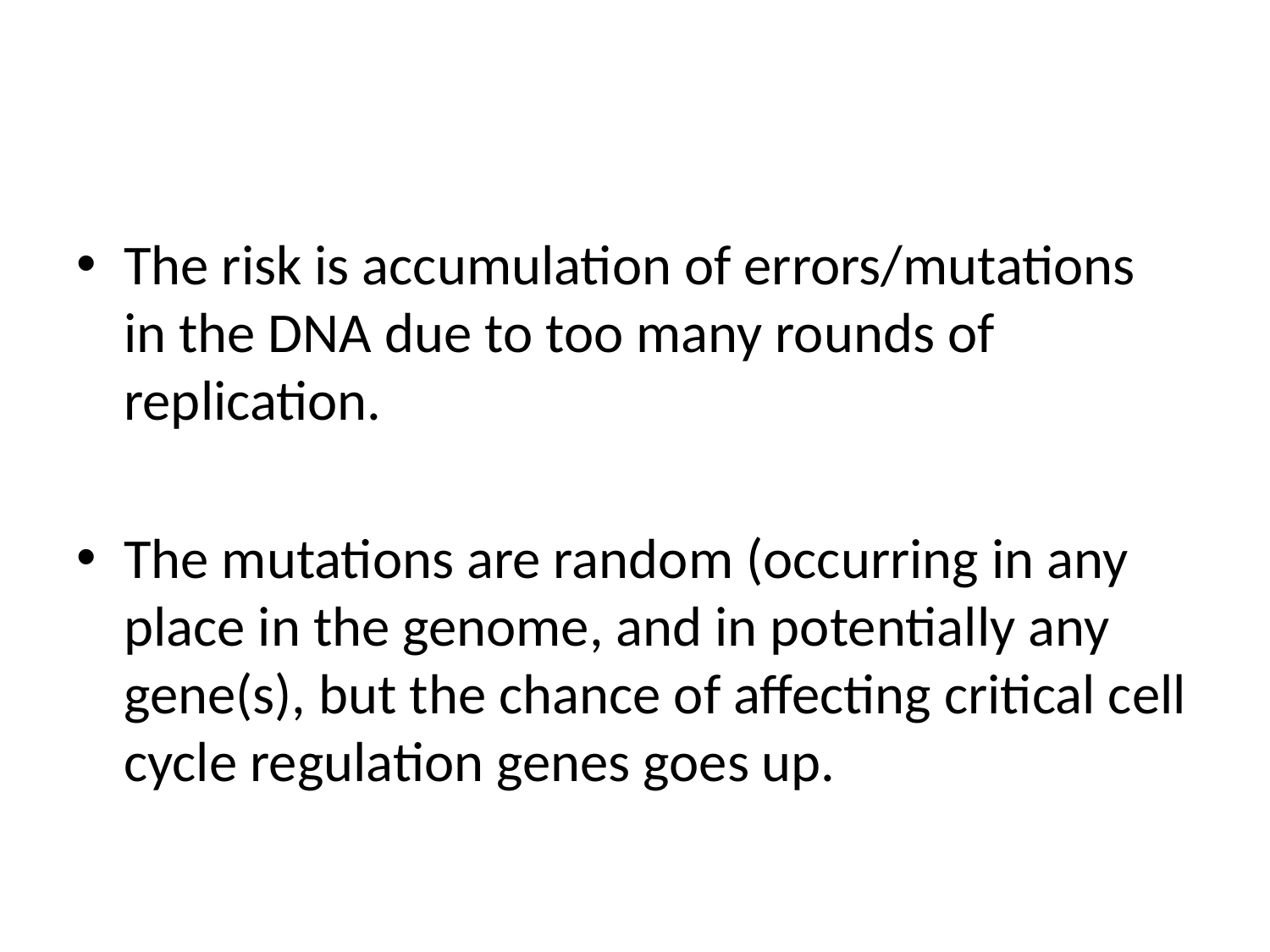

#
The risk is accumulation of errors/mutations  in the DNA due to too many rounds of replication.

The mutations are random (occurring in any place in the genome, and in potentially any gene(s), but the chance of affecting critical cell cycle regulation genes goes up.